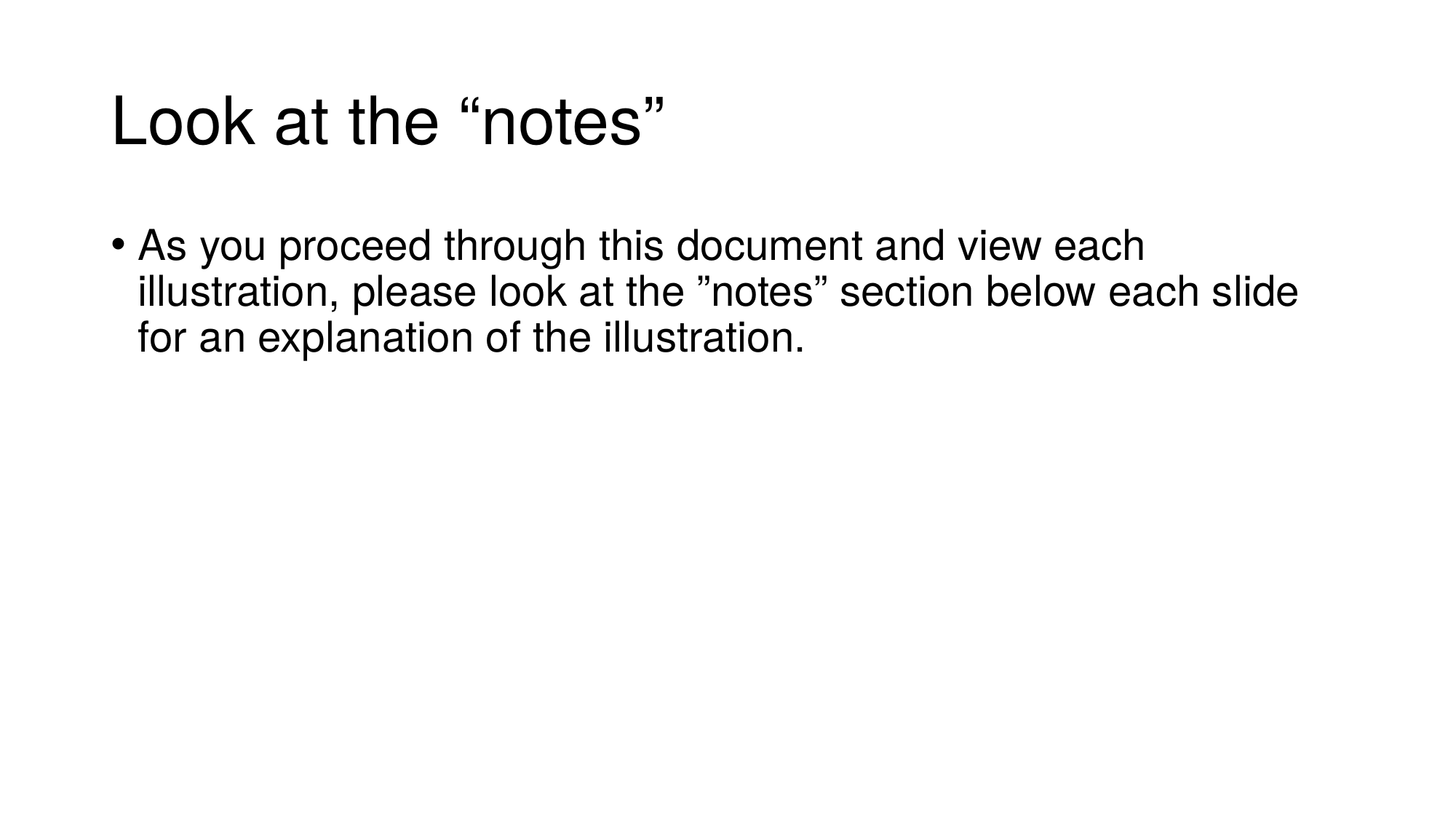

# Look at the “notes”
As you proceed through this document and view each illustration, please look at the ”notes” section below each slide for an explanation of the illustration.